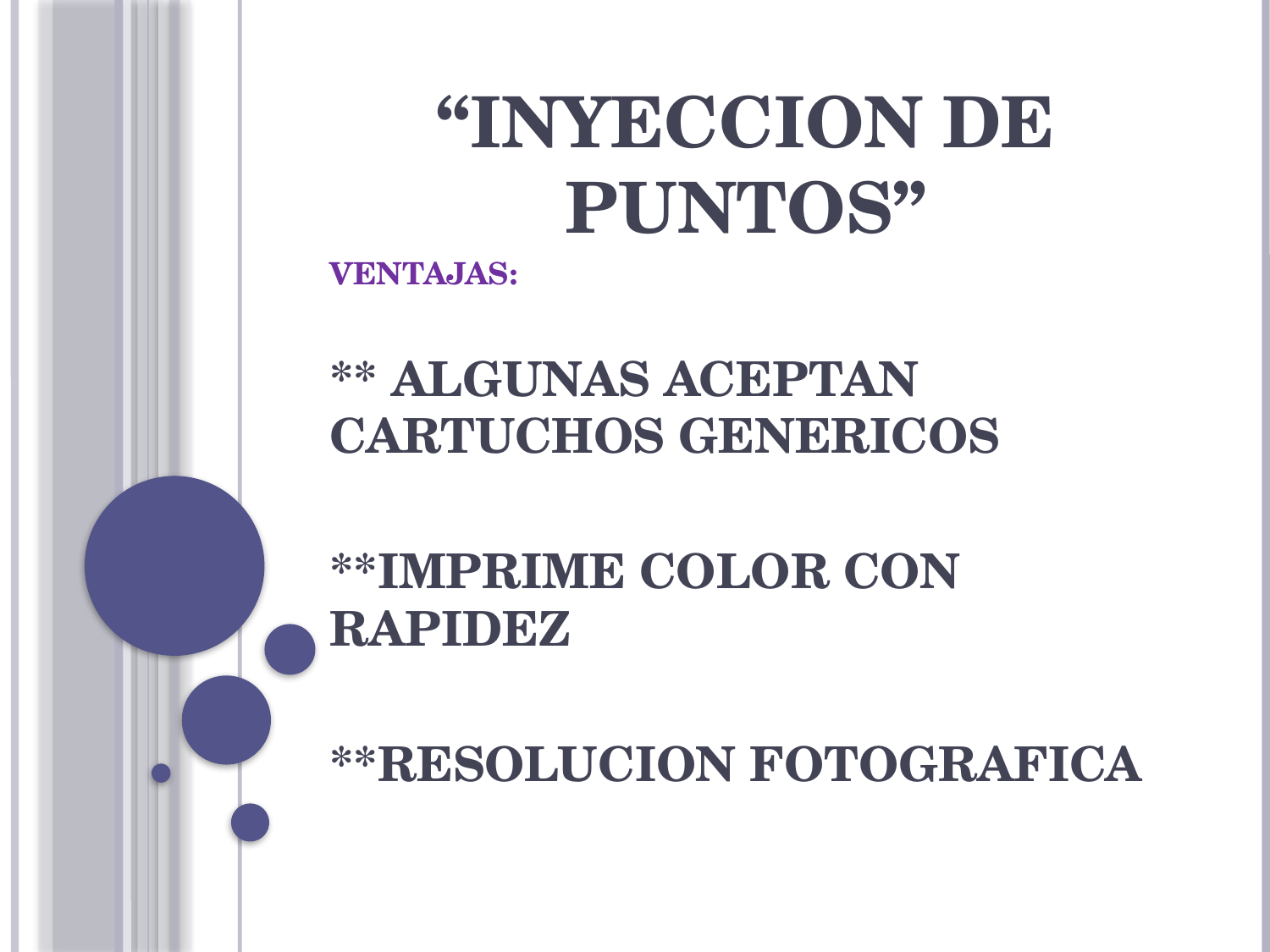

# “INYECCION DE PUNTOS”
VENTAJAS:

** ALGUNAS ACEPTAN CARTUCHOS GENERICOS

**IMPRIME COLOR CON RAPIDEZ

**RESOLUCION FOTOGRAFICA